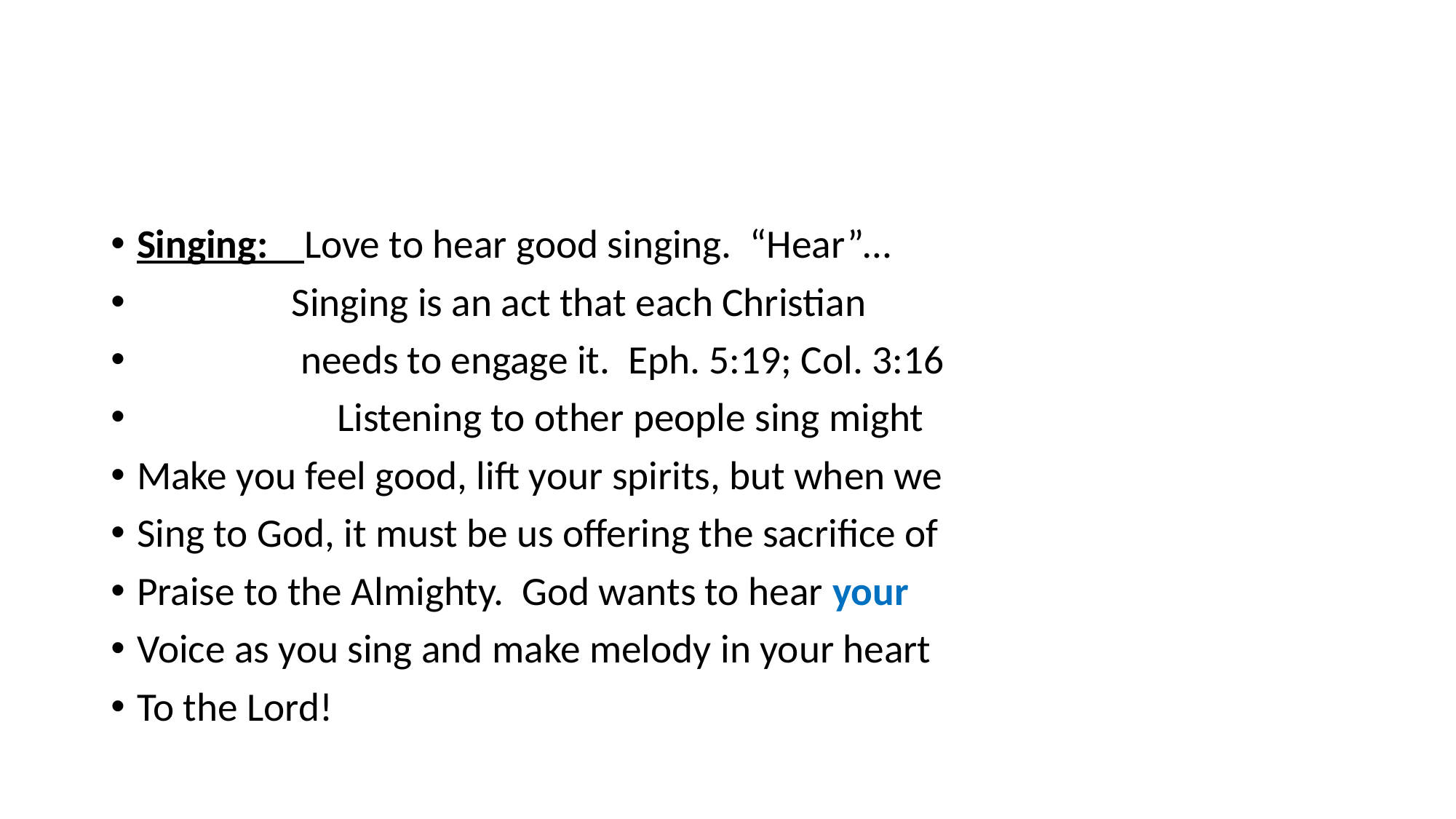

#
Singing:    Love to hear good singing.  “Hear”…
                 Singing is an act that each Christian
                  needs to engage it.  Eph. 5:19; Col. 3:16
                      Listening to other people sing might
Make you feel good, lift your spirits, but when we
Sing to God, it must be us offering the sacrifice of
Praise to the Almighty.  God wants to hear your
Voice as you sing and make melody in your heart
To the Lord!